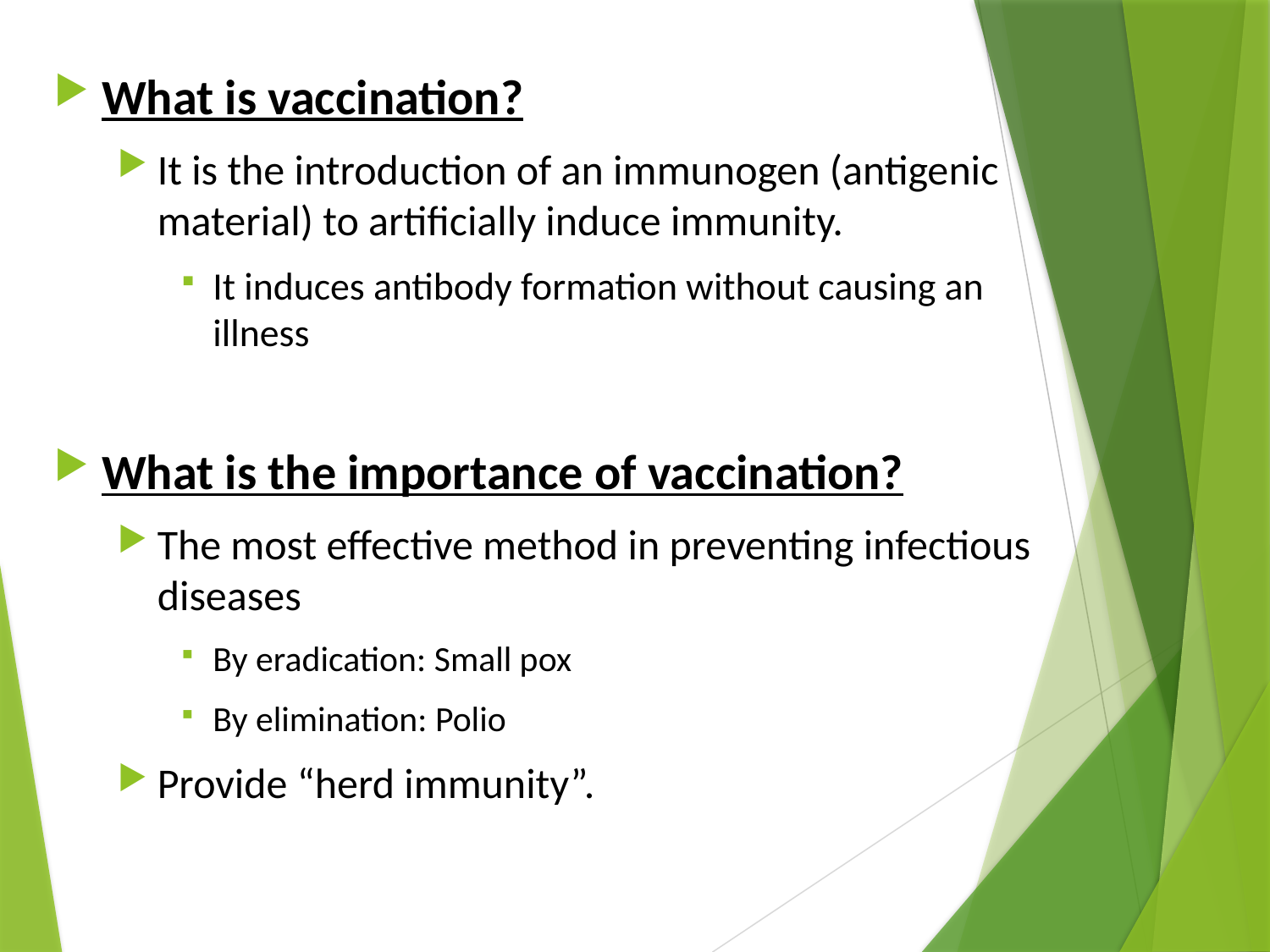

What is vaccination?
It is the introduction of an immunogen (antigenic material) to artificially induce immunity.
It induces antibody formation without causing an illness

What is the importance of vaccination?
The most effective method in preventing infectious diseases
By eradication: Small pox
By elimination: Polio
Provide “herd immunity”.